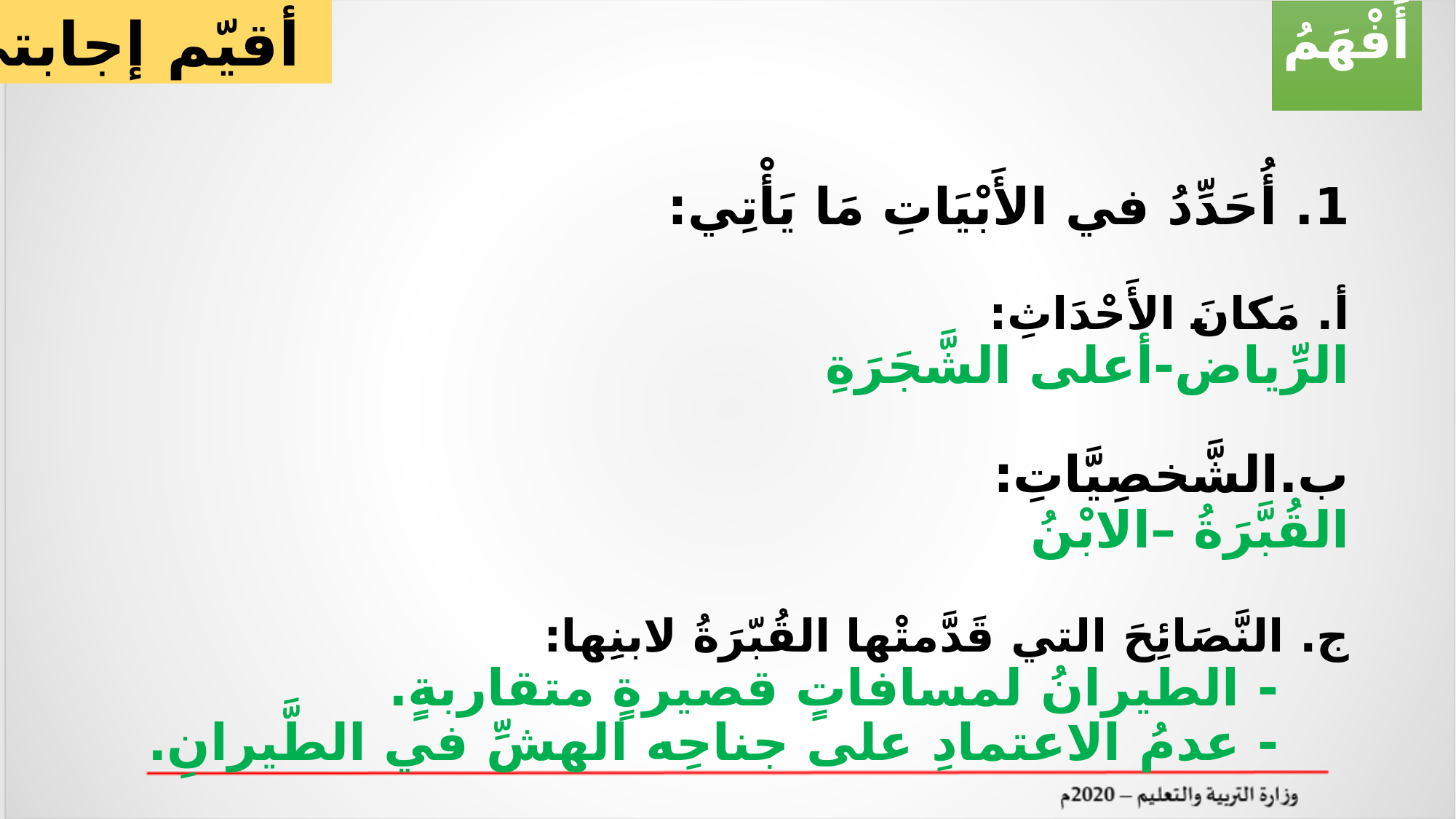

أقيّم إجابتي
أَفْهَمُ
1. أُحَدِّدُ في الأَبْيَاتِ مَا يَأْتِي:

أ. مَكانَ الأَحْدَاثِ:
الرِّياض-أعلى الشَّجَرَةِ

ب.الشَّخصِيَّاتِ:
القُبَّرَةُ –الابْنُ

ج. النَّصَائِحَ التي قَدَّمتْها القُبّرَةُ لابنِها:
    - الطيرانُ لمسافاتٍ قصيرةٍ متقاربةٍ.
    - عدمُ الاعتمادِ على جناحِه الهشِّ في الطَّيرانِ.